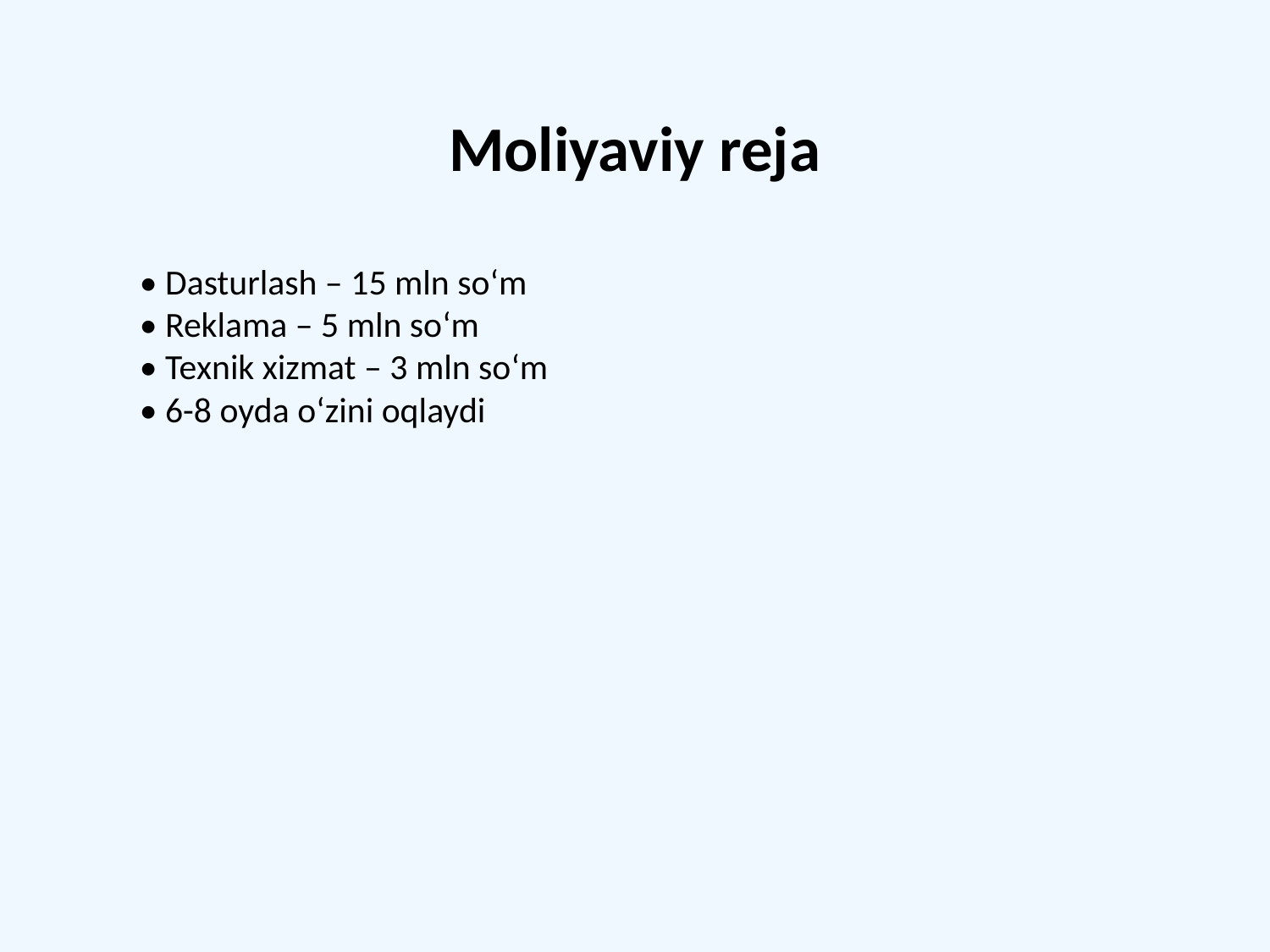

#
Moliyaviy reja
• Dasturlash – 15 mln so‘m
• Reklama – 5 mln so‘m
• Texnik xizmat – 3 mln so‘m
• 6-8 oyda o‘zini oqlaydi